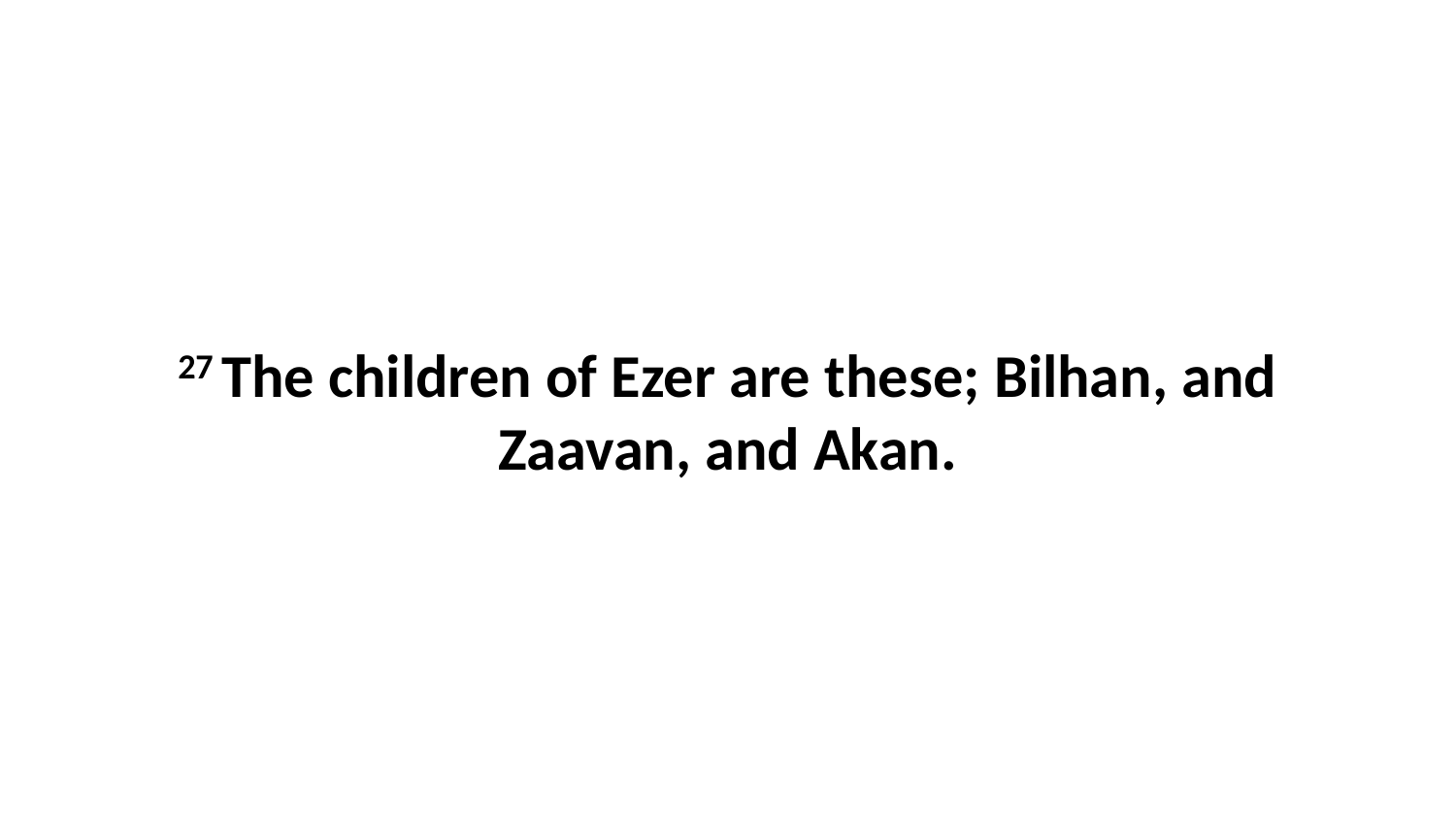

27 The children of Ezer are these; Bilhan, and Zaavan, and Akan.